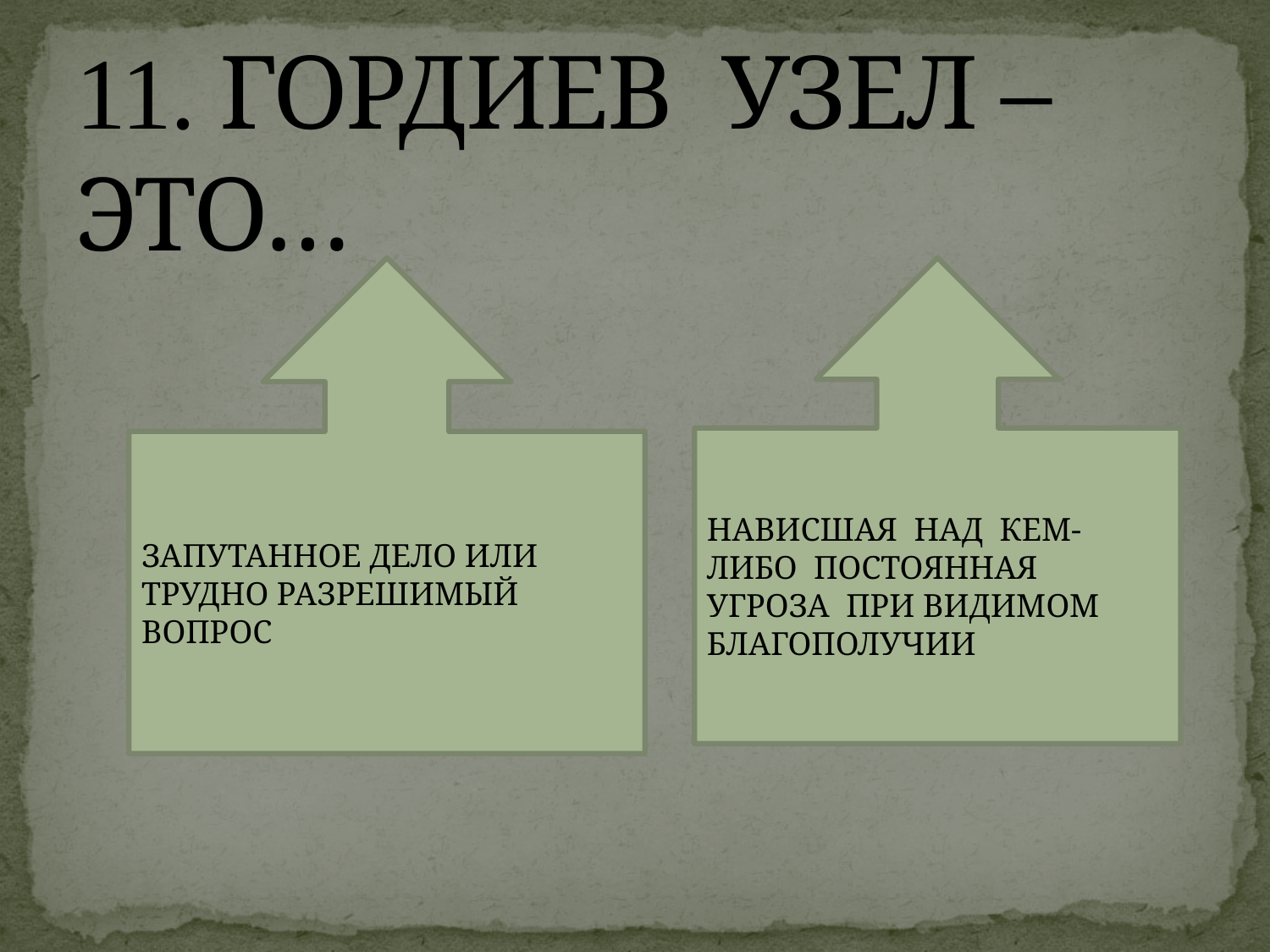

# 11. ГОРДИЕВ  УЗЕЛ –ЭТО…

ЗАПУТАННОЕ ДЕЛО ИЛИ ТРУДНО РАЗРЕШИМЫЙ ВОПРОС
НАВИСШАЯ  НАД  КЕМ-ЛИБО  ПОСТОЯННАЯ  УГРОЗА  ПРИ ВИДИМОМ  БЛАГОПОЛУЧИИ